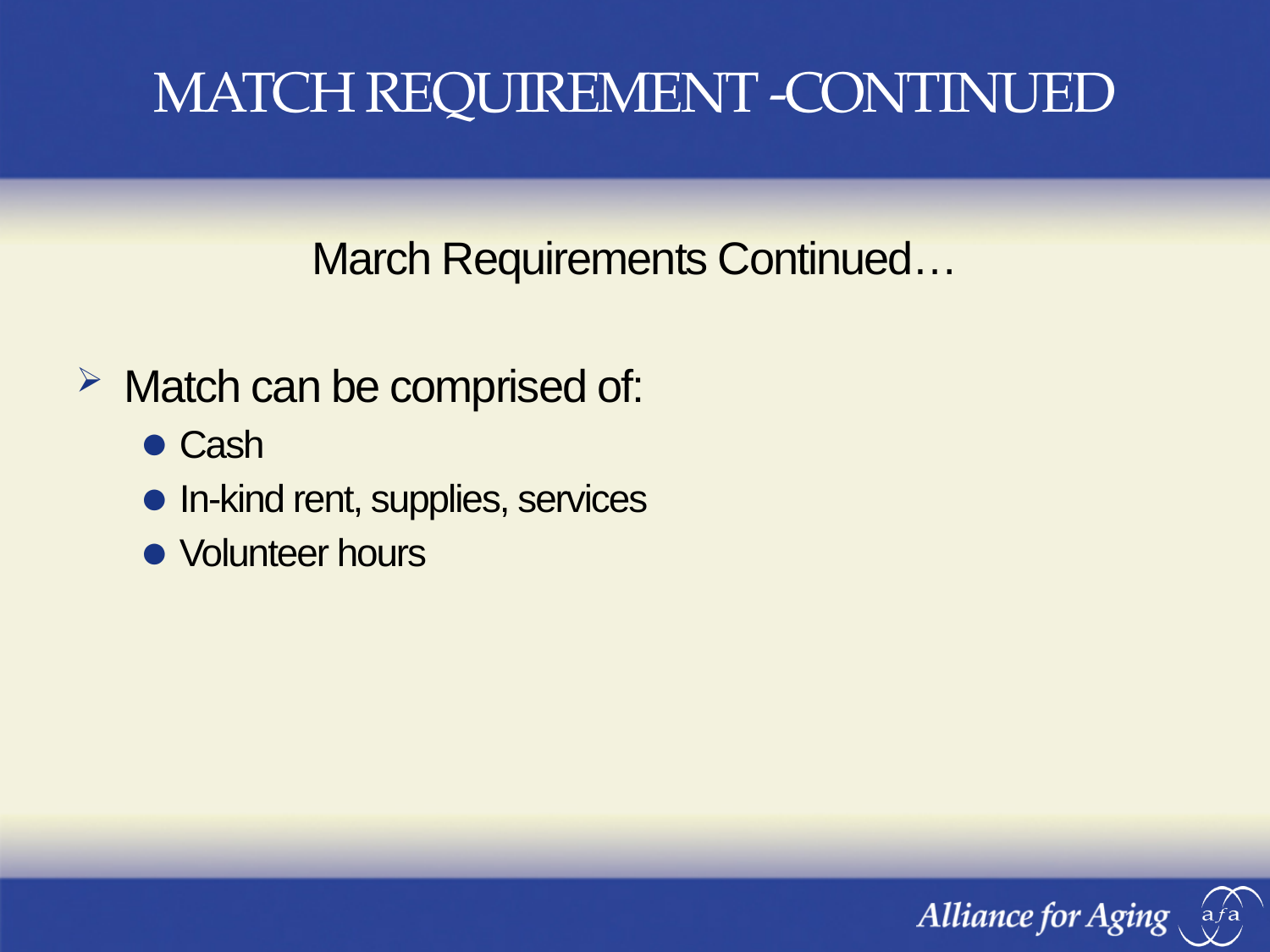

# MATCH REQUIREMENT -CONTINUED
March Requirements Continued…

Match can be comprised of:
Cash
In-kind rent, supplies, services
Volunteer hours